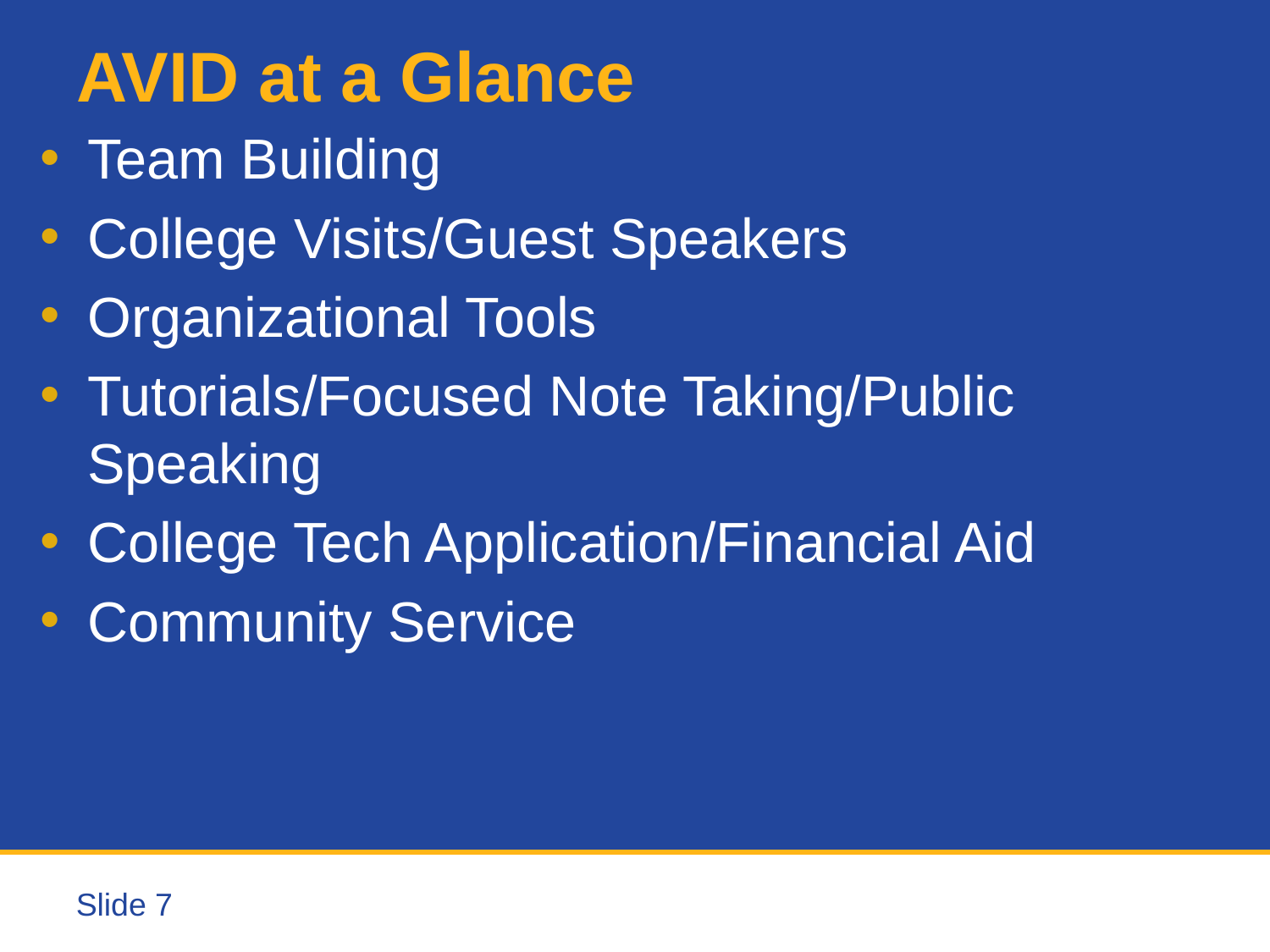

# AVID at a Glance
Team Building
College Visits/Guest Speakers
Organizational Tools
Tutorials/Focused Note Taking/Public Speaking
College Tech Application/Financial Aid
Community Service